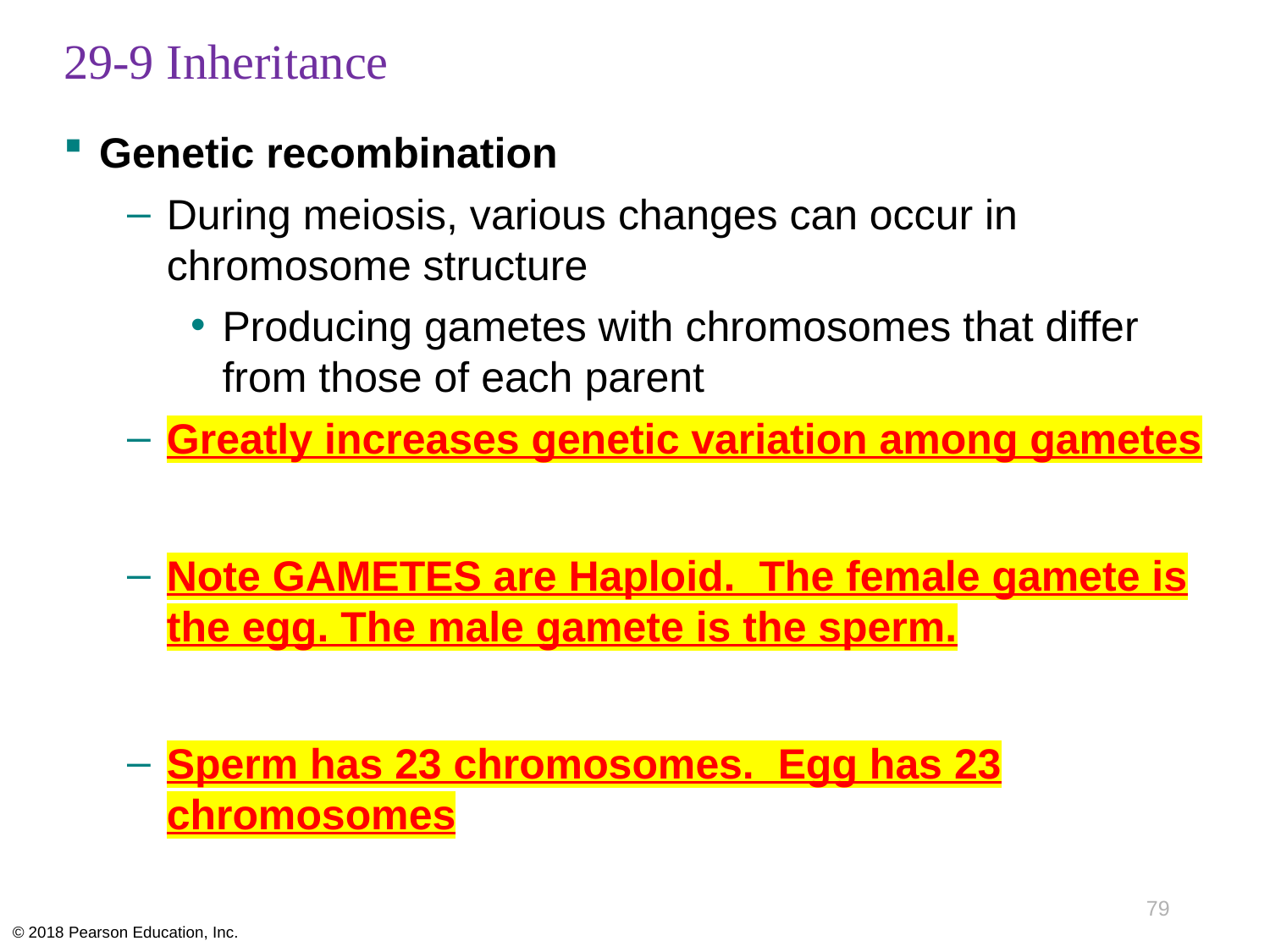

# 29-9 Inheritance
Genetic recombination
During meiosis, various changes can occur in chromosome structure
Producing gametes with chromosomes that differ from those of each parent
Greatly increases genetic variation among gametes

Note GAMETES are Haploid.  The female gamete is the egg. The male gamete is the sperm.

Sperm has 23 chromosomes.  Egg has 23 chromosomes
79